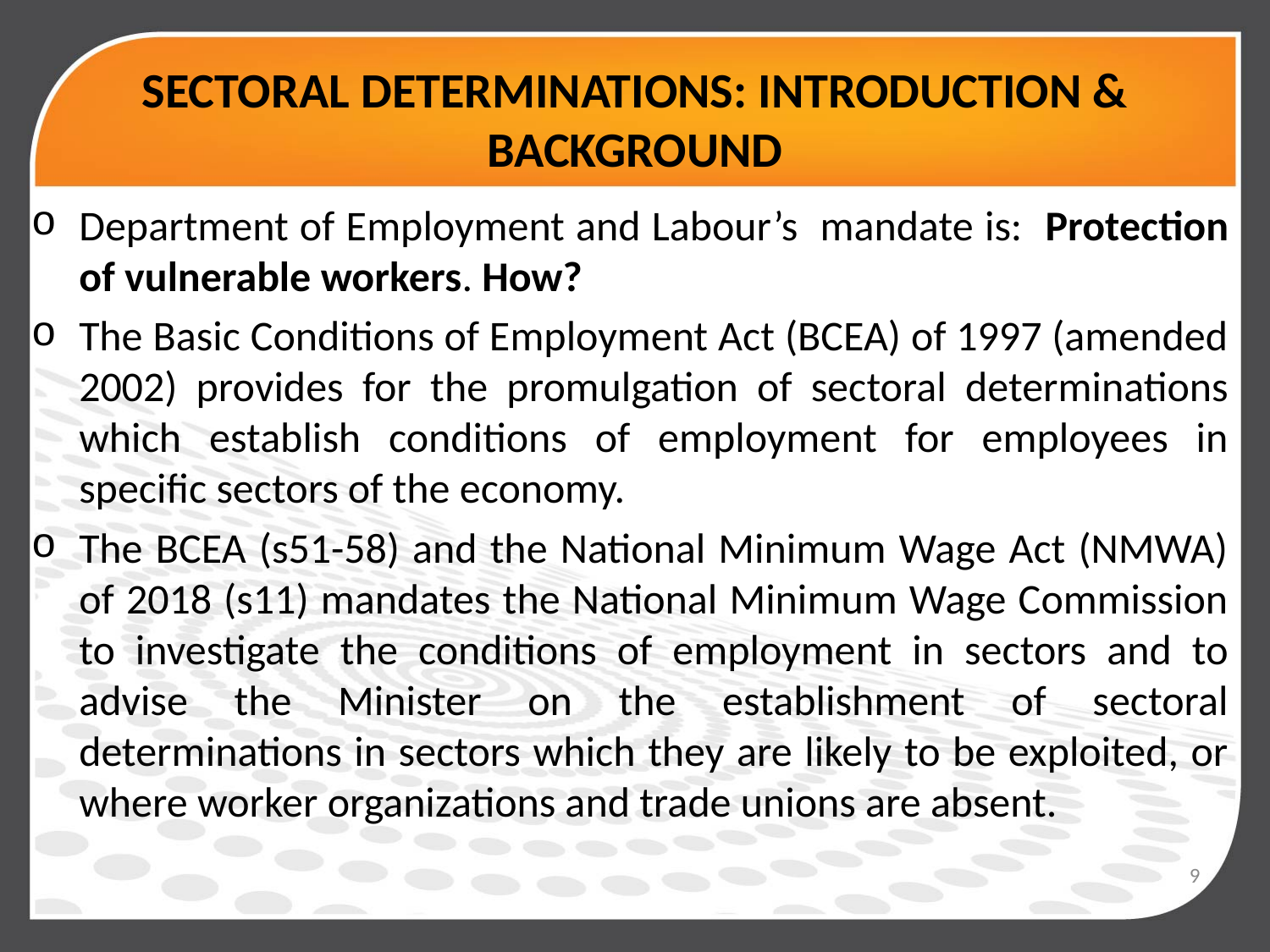

# SECTORAL DETERMINATIONS: INTRODUCTION & BACKGROUND
Department of Employment and Labour’s  mandate is:  Protection of vulnerable workers. How?
The Basic Conditions of Employment Act (BCEA) of 1997 (amended 2002) provides for the promulgation of sectoral determinations which establish conditions of employment for employees in specific sectors of the economy.
The BCEA (s51-58) and the National Minimum Wage Act (NMWA) of 2018 (s11) mandates the National Minimum Wage Commission to investigate the conditions of employment in sectors and to advise the Minister on the establishment of sectoral determinations in sectors which they are likely to be exploited, or where worker organizations and trade unions are absent.
9